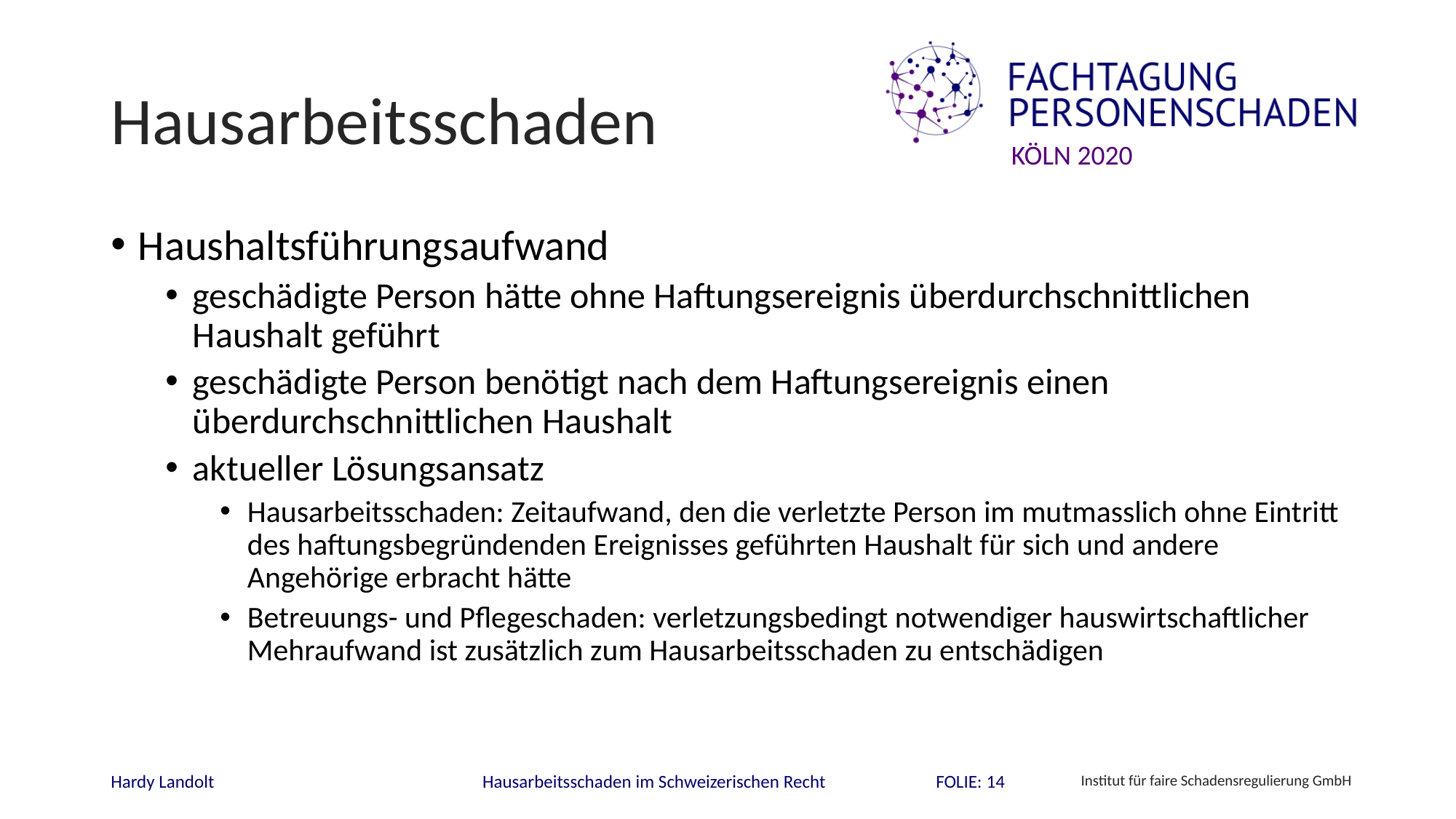

# Hausarbeitsschaden
Haushaltsführungsaufwand
geschädigte Person hätte ohne Haftungsereignis überdurchschnittlichen Haushalt geführt
geschädigte Person benötigt nach dem Haftungsereignis einen überdurchschnittlichen Haushalt
aktueller Lösungsansatz
Hausarbeitsschaden: Zeitaufwand, den die verletzte Person im mutmasslich ohne Eintritt des haftungsbegründenden Ereignisses geführten Haushalt für sich und andere Angehörige erbracht hätte
Betreuungs- und Pflegeschaden: verletzungsbedingt notwendiger hauswirtschaftlicher Mehraufwand ist zusätzlich zum Hausarbeitsschaden zu entschädigen
FOLIE: 14
Hardy Landolt
Hausarbeitsschaden im Schweizerischen Recht